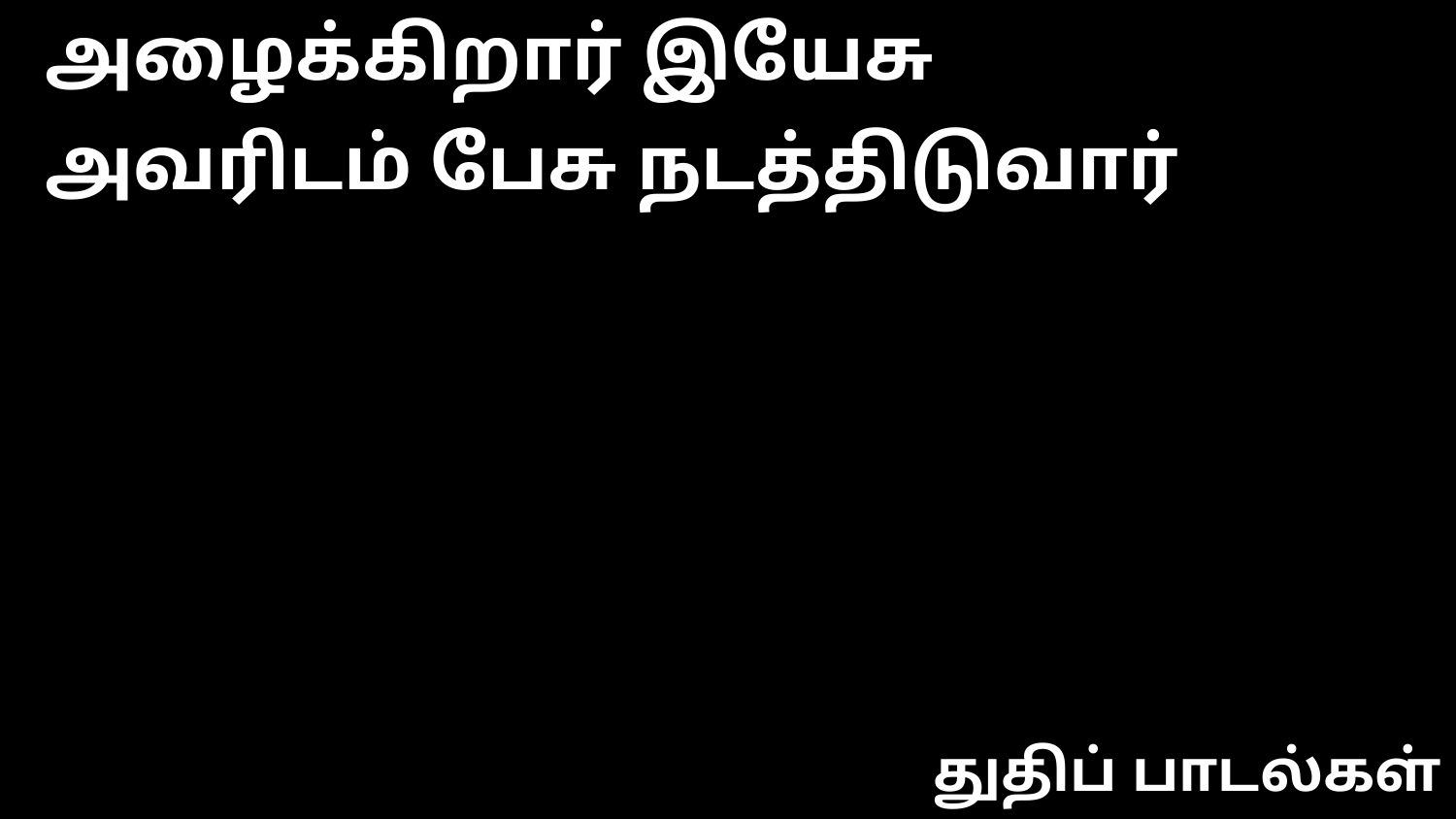

அழைக்கிறார் இயேசு
அவரிடம் பேசு நடத்திடுவார்
துதிப் பாடல்கள்